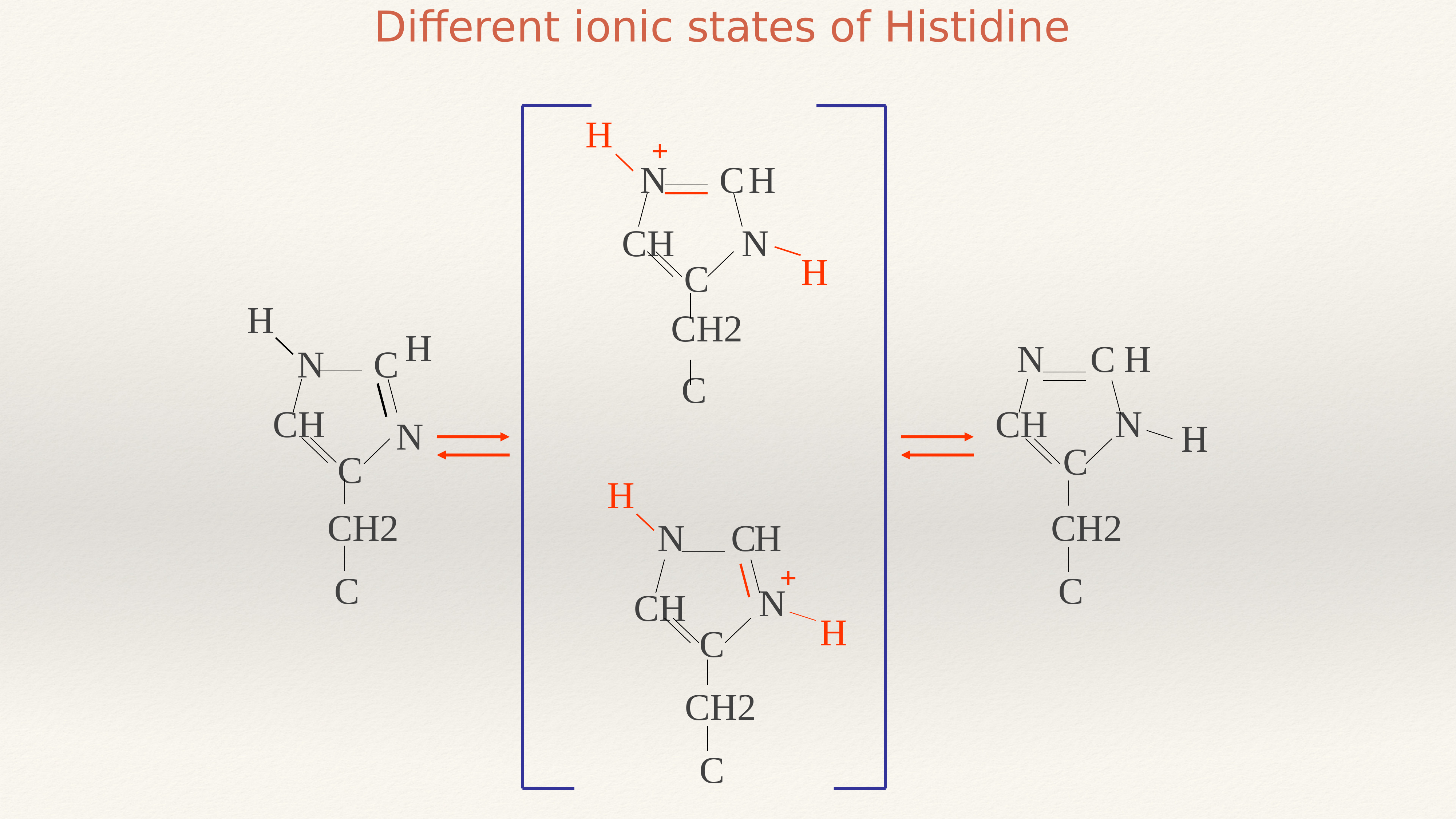

Different ionic states of Histidine

H
+
N
C
H

CH
N
H

C

H
CH2
H
N
C
H

N
C

C

CH
CH
N
N
H

C

C

H

CH2
CH2
N
C
H

+

C
C
N
CH
H

C

CH2

C